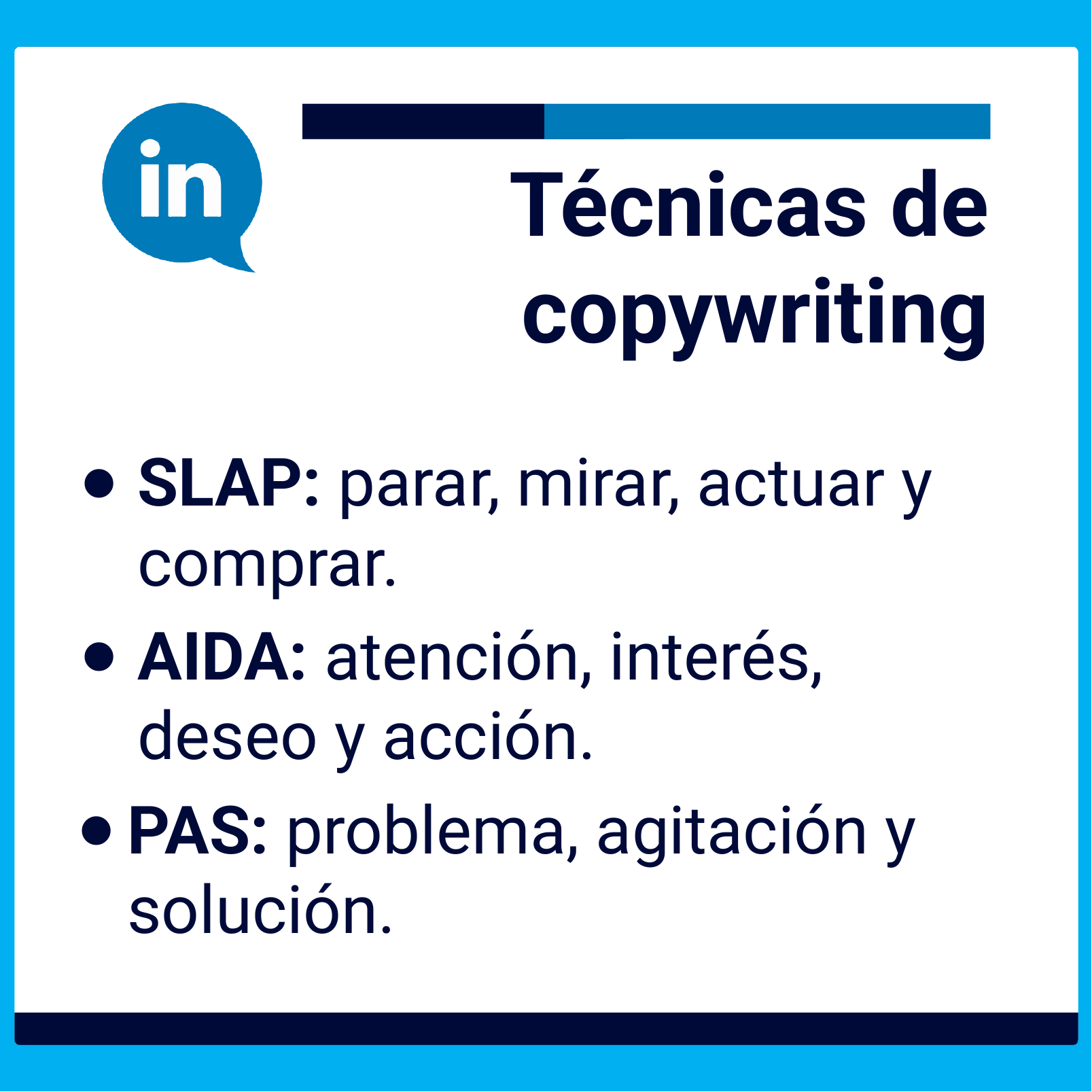

# Técnicas de copywriting
SLAP: parar, mirar, actuar y comprar.
AIDA: atención, interés, deseo y acción.
PAS: problema, agitación y solución.